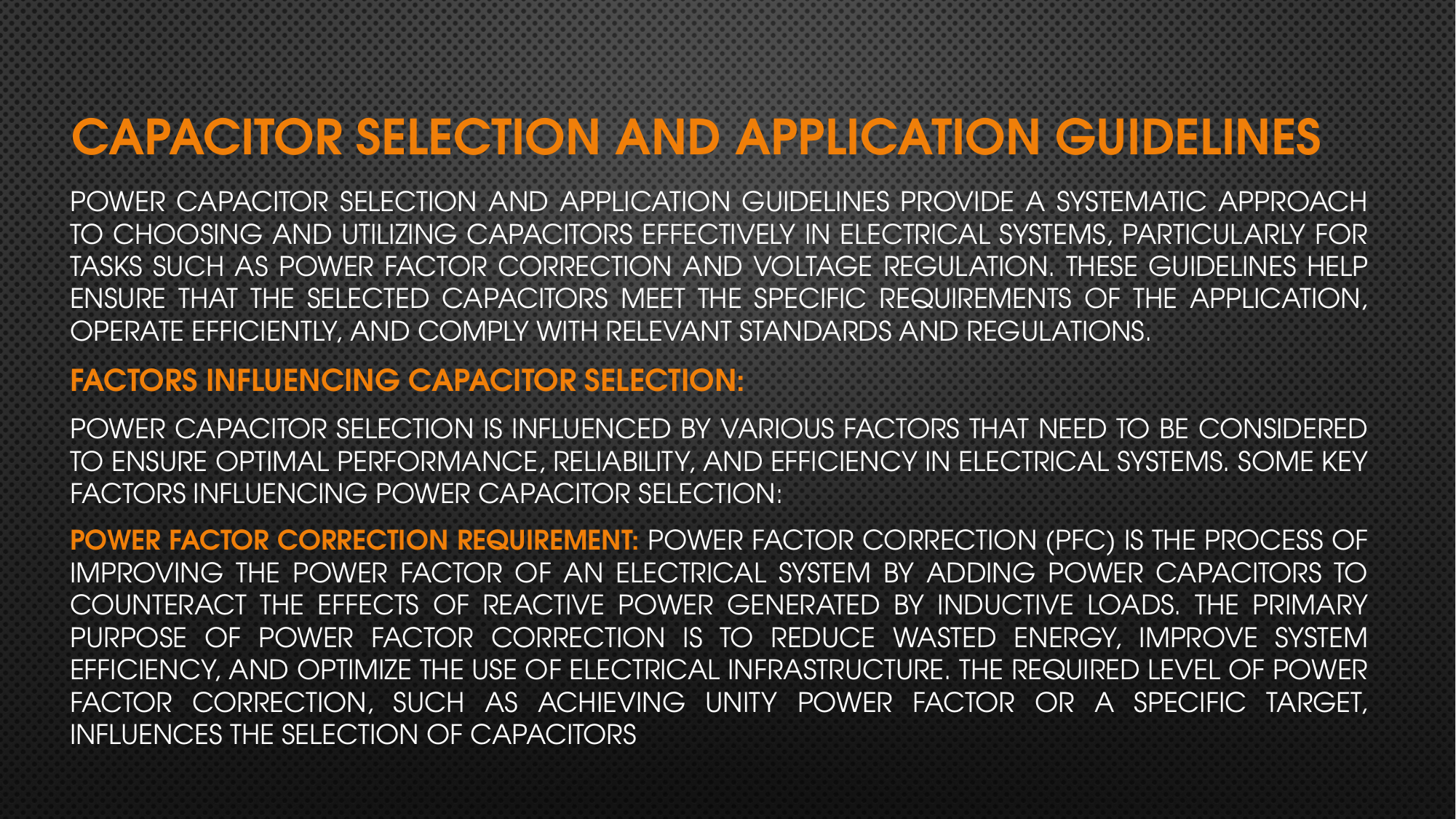

# CAPACITOR SELECTION AND APPLICATION GUIDELINES
Power capacitor selection and application guidelines provide a systematic approach to choosing and utilizing capacitors effectively in electrical systems, particularly for tasks such as power factor correction and voltage regulation. These guidelines help ensure that the selected capacitors meet the specific requirements of the application, operate efficiently, and comply with relevant standards and regulations.
Factors Influencing Capacitor Selection:
Power capacitor selection is influenced by various factors that need to be considered to ensure optimal performance, reliability, and efficiency in electrical systems. Some key factors influencing power capacitor selection:
Power Factor Correction Requirement: Power factor correction (PFC) is the process of improving the power factor of an electrical system by adding power capacitors to counteract the effects of reactive power generated by inductive loads. The primary purpose of power factor correction is to reduce wasted energy, improve system efficiency, and optimize the use of electrical infrastructure. The required level of power factor correction, such as achieving unity power factor or a specific target, influences the selection of capacitors